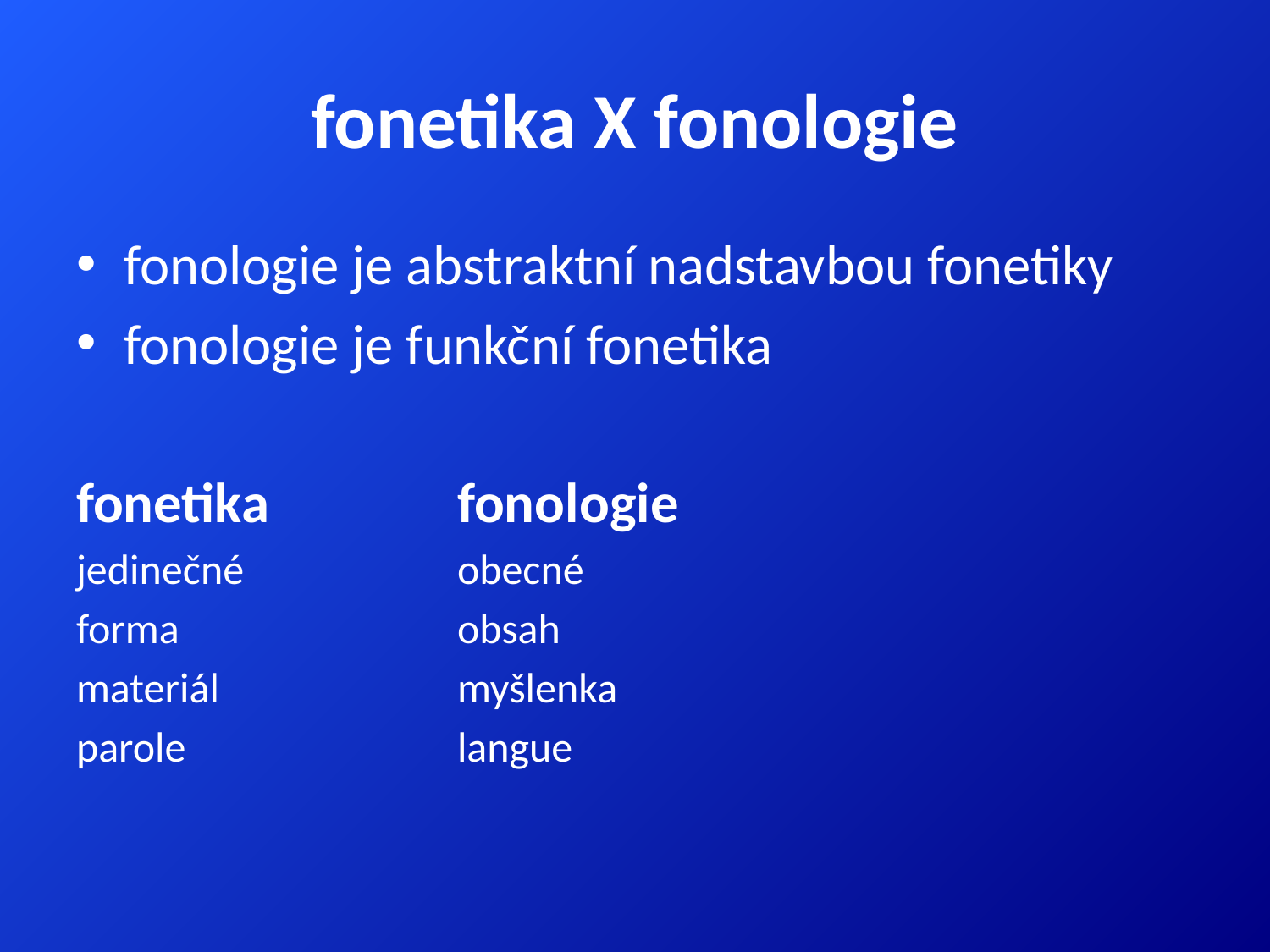

# fonetika X fonologie
fonologie je abstraktní nadstavbou fonetiky
fonologie je funkční fonetika

fonetika		fonologie
jedinečné		obecné
forma			obsah
materiál 		myšlenka
parole			langue